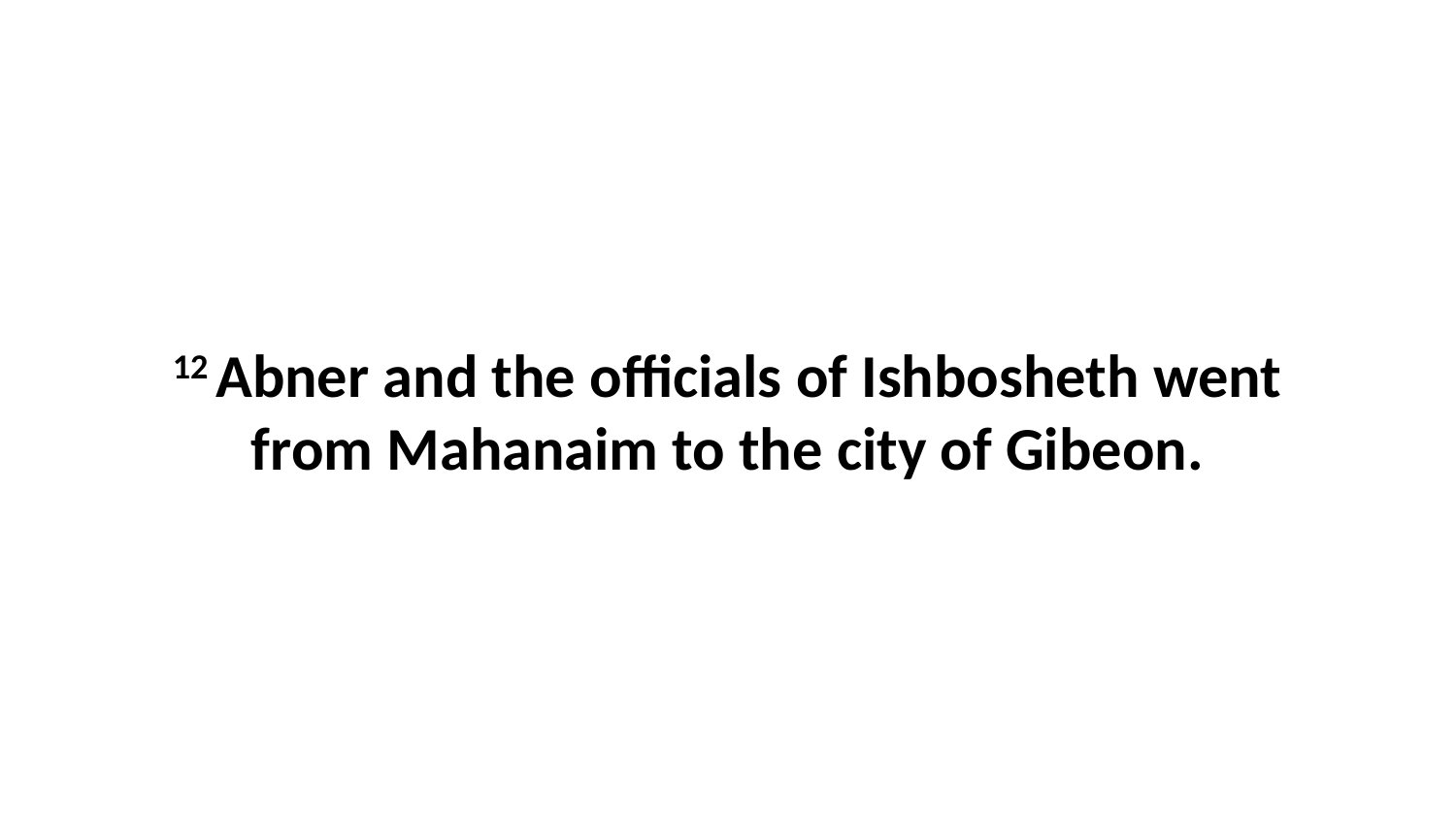

12 Abner and the officials of Ishbosheth went from Mahanaim to the city of Gibeon.